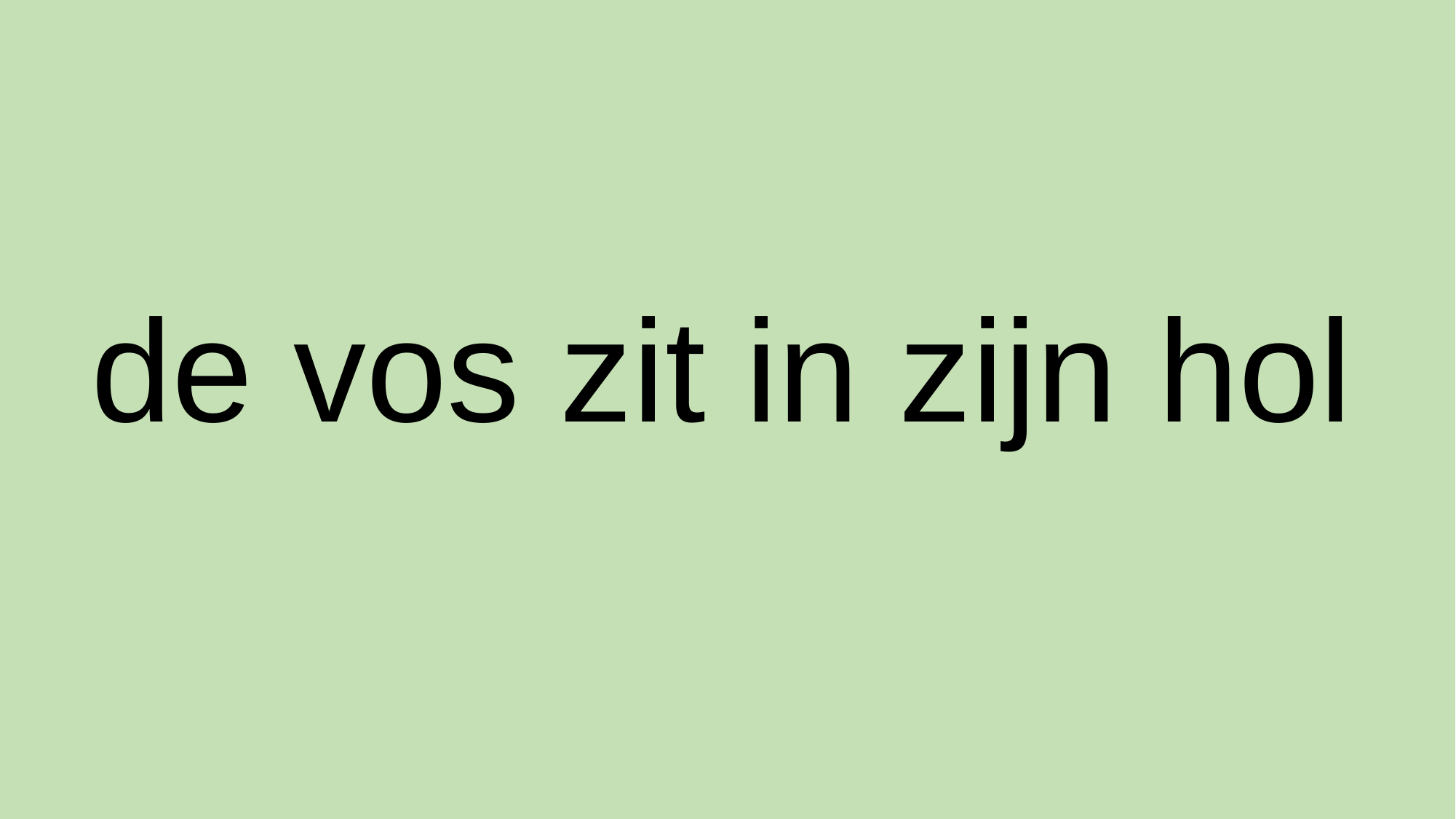

# de vos zit in zijn hol